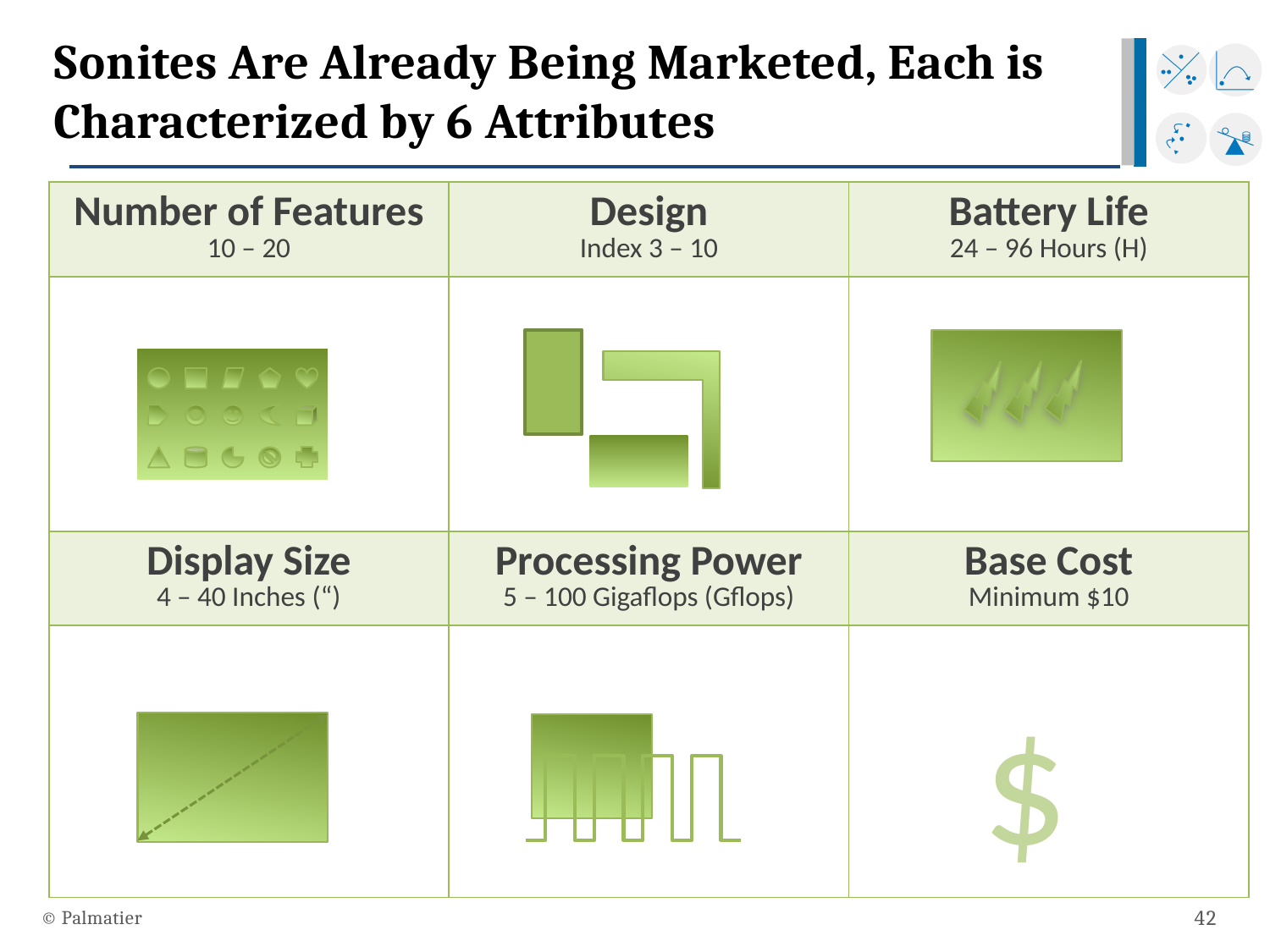

# Sonites Are Already Being Marketed, Each is Characterized by 6 Attributes
| Number of Features 10 – 20 | Design Index 3 – 10 | Battery Life 24 – 96 Hours (H) |
| --- | --- | --- |
|  |  |  |
| Display Size 4 – 40 Inches (“) | Processing Power 5 – 100 Gigaflops (Gflops) | Base Cost Minimum $10 |
|  |  |  |

$

© Palmatier
42